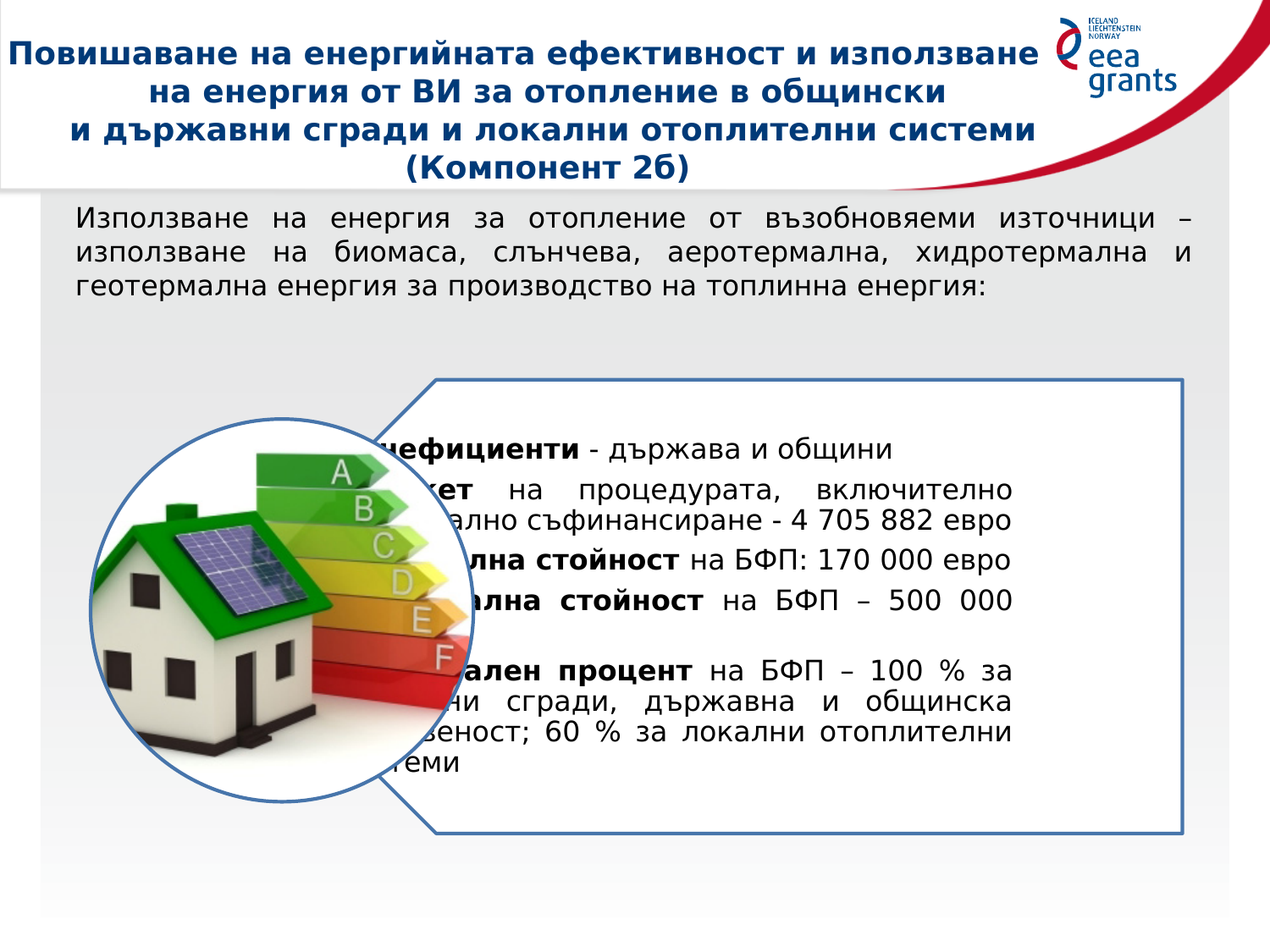

# Повишаване на енергийната ефективност и използване на енергия от ВИ за отопление в общински и държавни сгради и локални отоплителни системи (Компонент 2б)
Използване на енергия за отопление от възобновяеми източници – използване на биомаса, слънчева, аеротермална, хидротермална и геотермална енергия за производство на топлинна енергия:
Бенефициенти - държава и общини
Бюджет на процедурата, включително национално съфинансиране - 4 705 882 евро
Минимална стойност на БФП: 170 000 евро
Максимална стойност на БФП – 500 000 евро
Максимален процент на БФП – 100 % за публични сгради, държавна и общинска собственост; 60 % за локални отоплителни системи